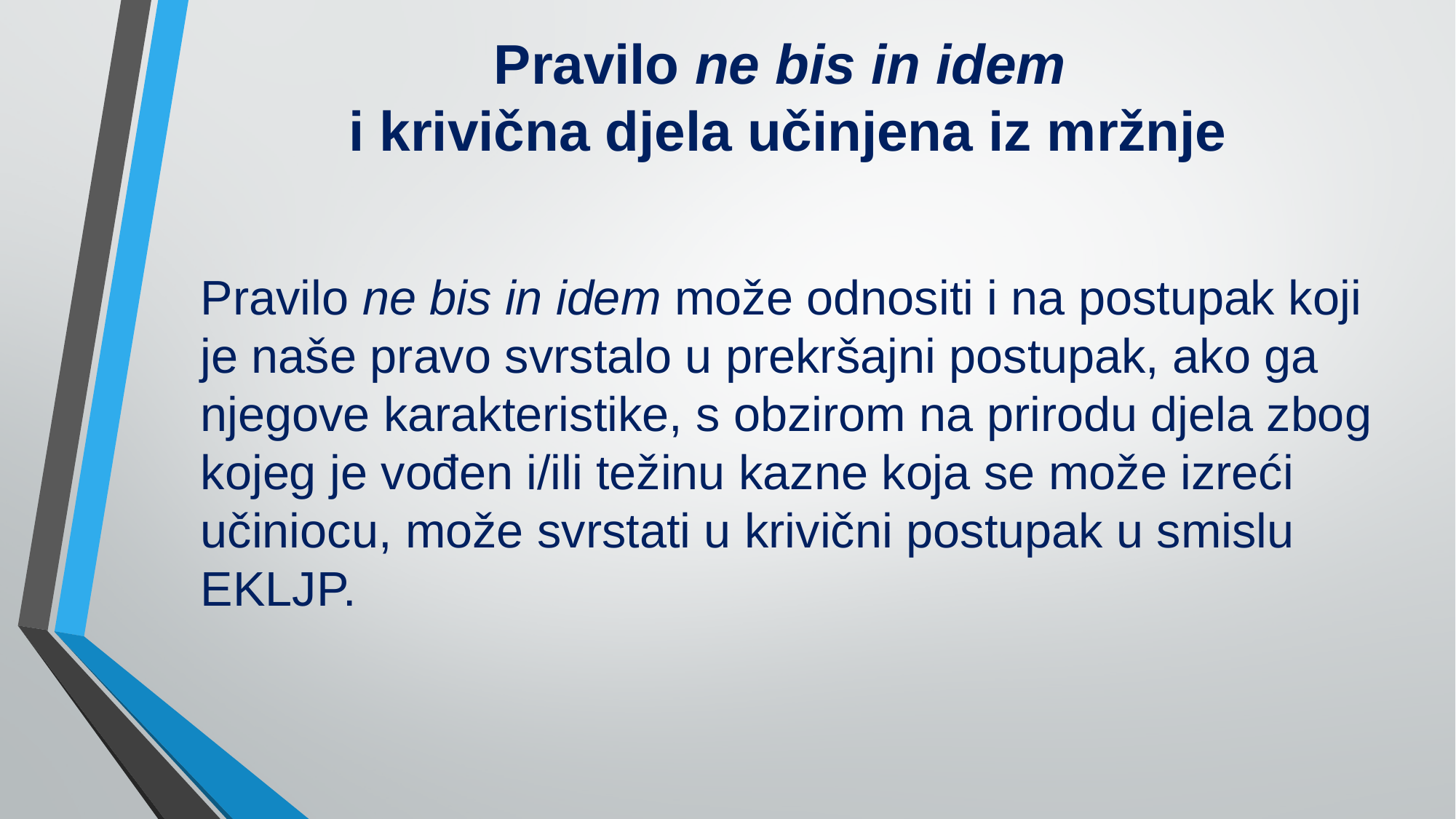

# Pravilo ne bis in idem i krivična djela učinjena iz mržnje
Pravilo ne bis in idem može odnositi i na postupak koji je naše pravo svrstalo u prekršajni postupak, ako ga njegove karakteristike, s obzirom na prirodu djela zbog kojeg je vođen i/ili težinu kazne koja se može izreći učiniocu, može svrstati u krivični postupak u smislu EKLJP.